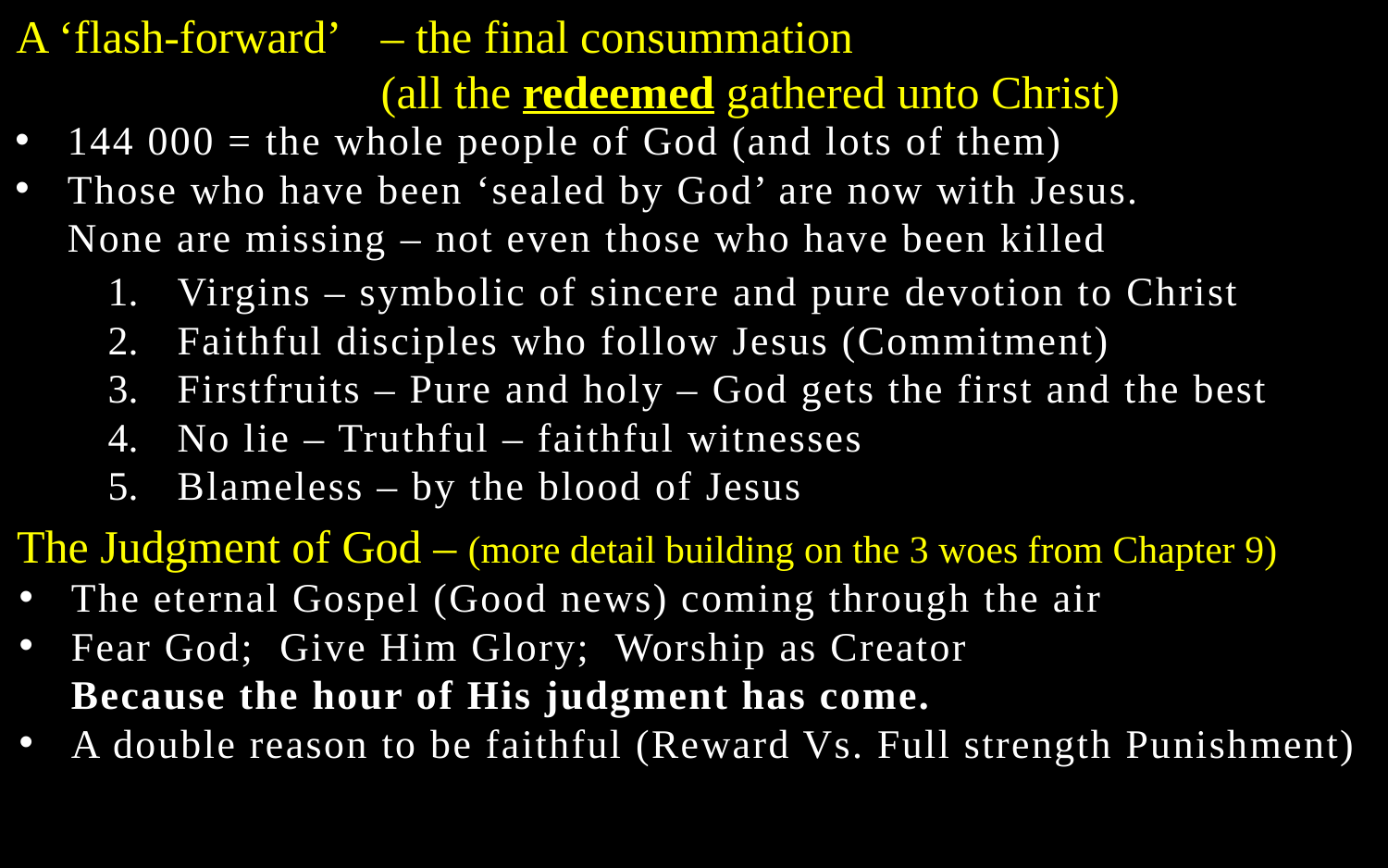

A ‘flash-forward’
– the final consummation
(all the redeemed gathered unto Christ)
144 000 = the whole people of God (and lots of them)
Those who have been ‘sealed by God’ are now with Jesus.
None are missing – not even those who have been killed
Virgins – symbolic of sincere and pure devotion to Christ
Faithful disciples who follow Jesus (Commitment)
Firstfruits – Pure and holy – God gets the first and the best
No lie – Truthful – faithful witnesses
Blameless – by the blood of Jesus
The Judgment of God – (more detail building on the 3 woes from Chapter 9)
The eternal Gospel (Good news) coming through the air
Fear God;  Give Him Glory;  Worship as Creator
Because the hour of His judgment has come.
A double reason to be faithful (Reward Vs. Full strength Punishment)